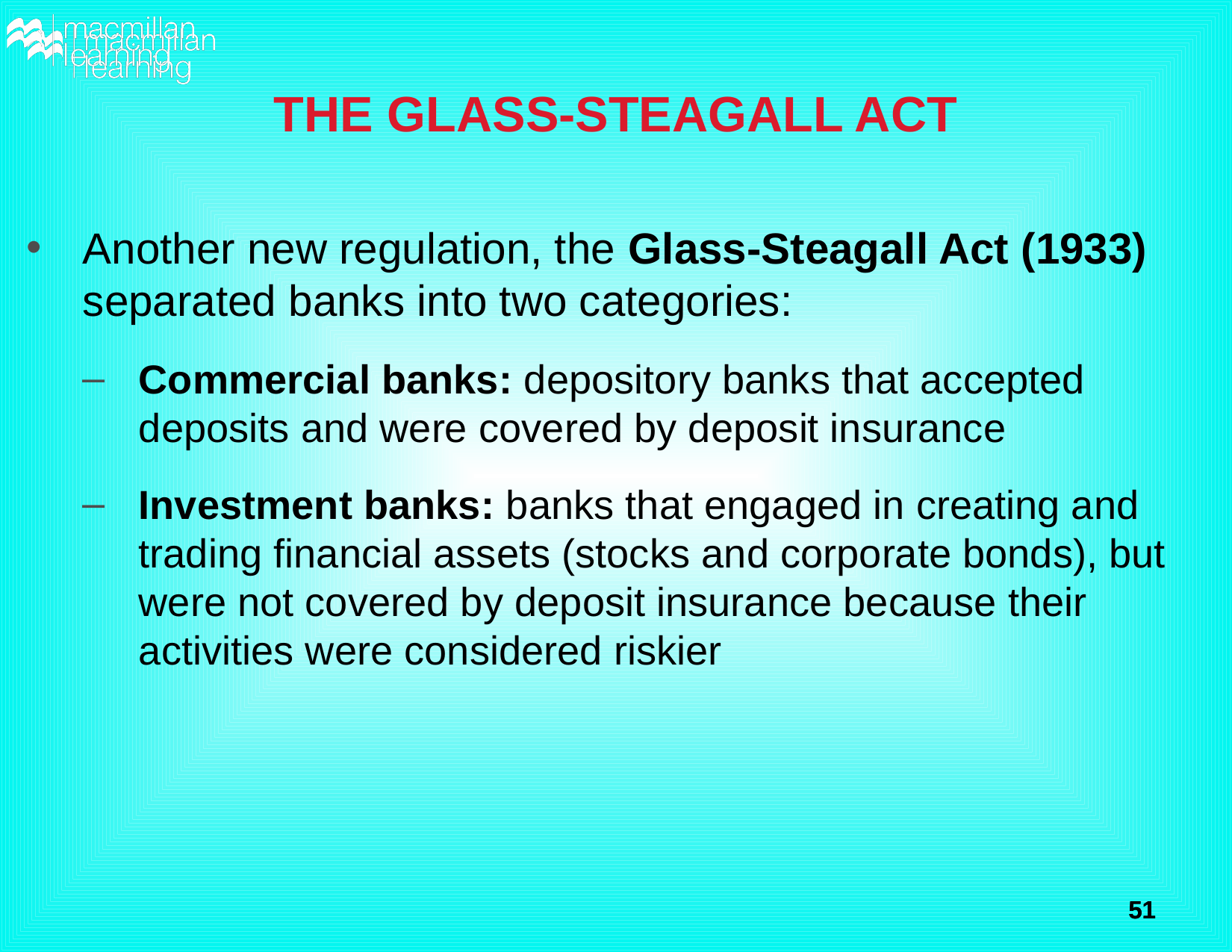

# THE GLASS-STEAGALL ACT
Another new regulation, the Glass-Steagall Act (1933) separated banks into two categories:
Commercial banks: depository banks that accepted deposits and were covered by deposit insurance
Investment banks: banks that engaged in creating and trading financial assets (stocks and corporate bonds), but were not covered by deposit insurance because their activities were considered riskier